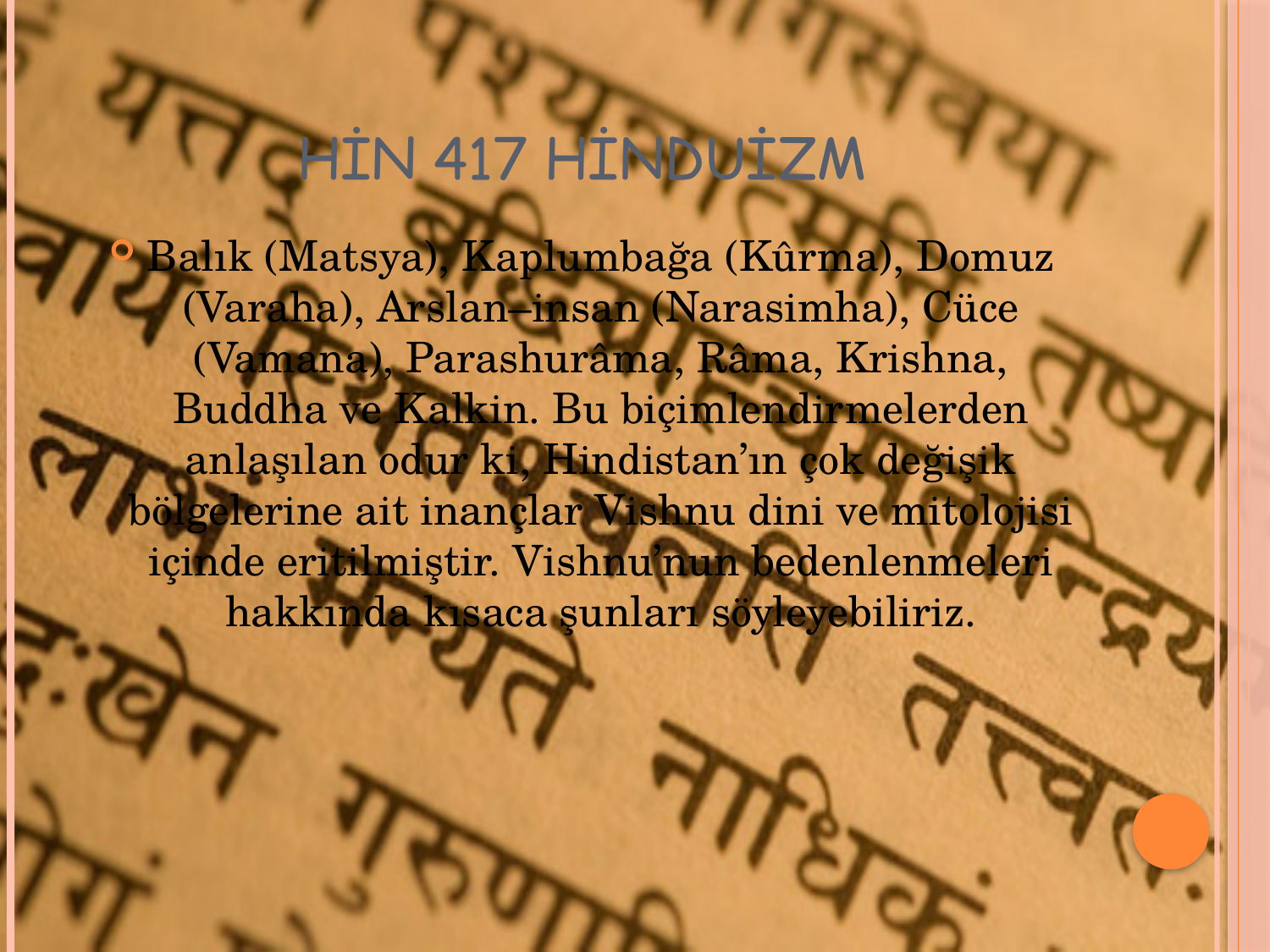

# HİN 417 HİNDUİZM
Balık (Matsya), Kaplumbağa (Kûrma), Domuz (Varaha), Arslan–insan (Narasimha), Cüce (Vamana), Parashurâma, Râma, Krishna, Buddha ve Kalkin. Bu biçimlendirmelerden anlaşılan odur ki, Hindistan’ın çok değişik bölgelerine ait inançlar Vishnu dini ve mitolojisi içinde eritilmiştir. Vishnu’nun bedenlenmeleri hakkında kısaca şunları söyleyebiliriz.